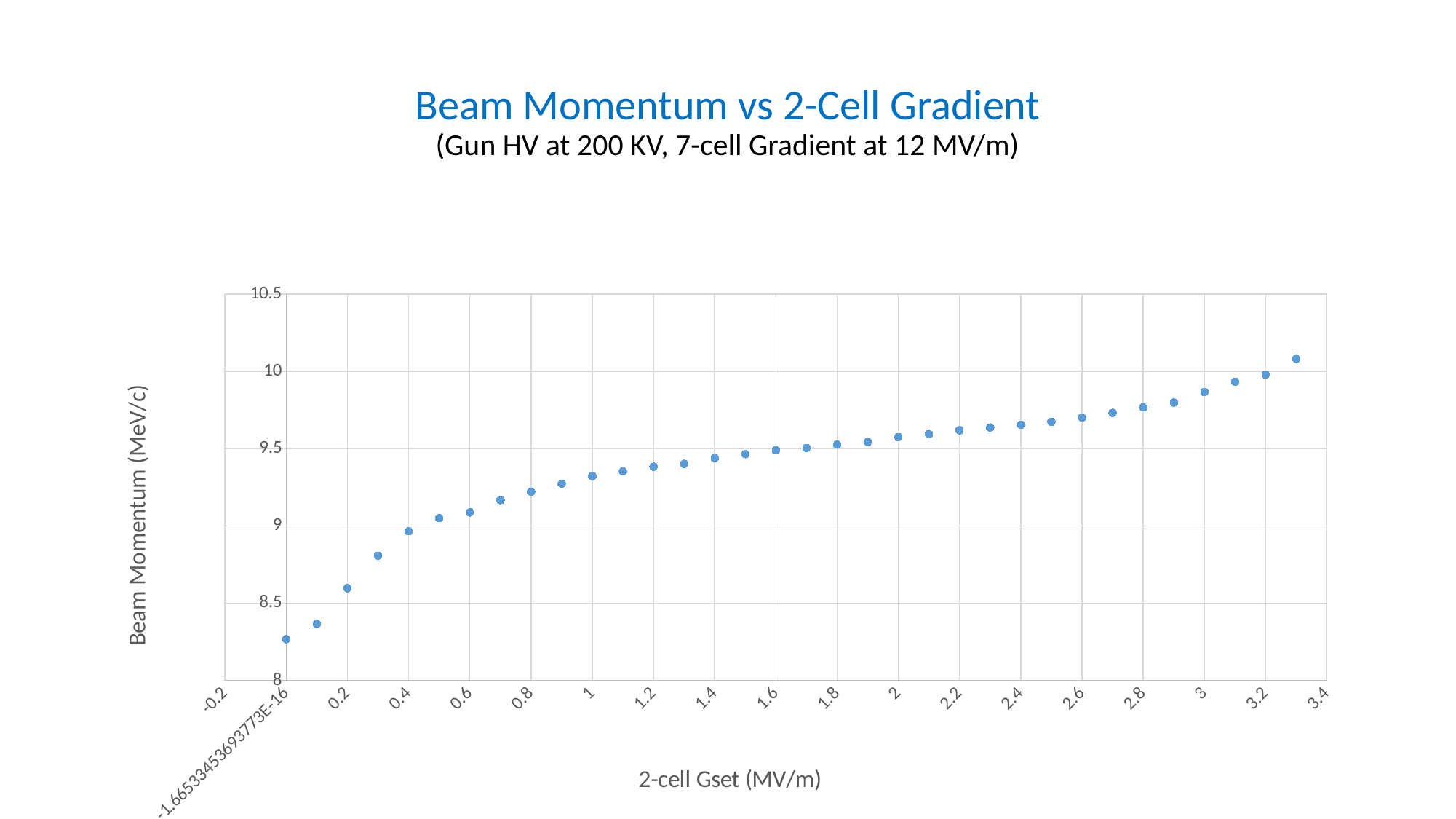

# Beam Momentum vs 2-Cell Gradient (Gun HV at 200 KV, 7-cell Gradient at 12 MV/m)

### Chart

| Category |  |
|---|---|